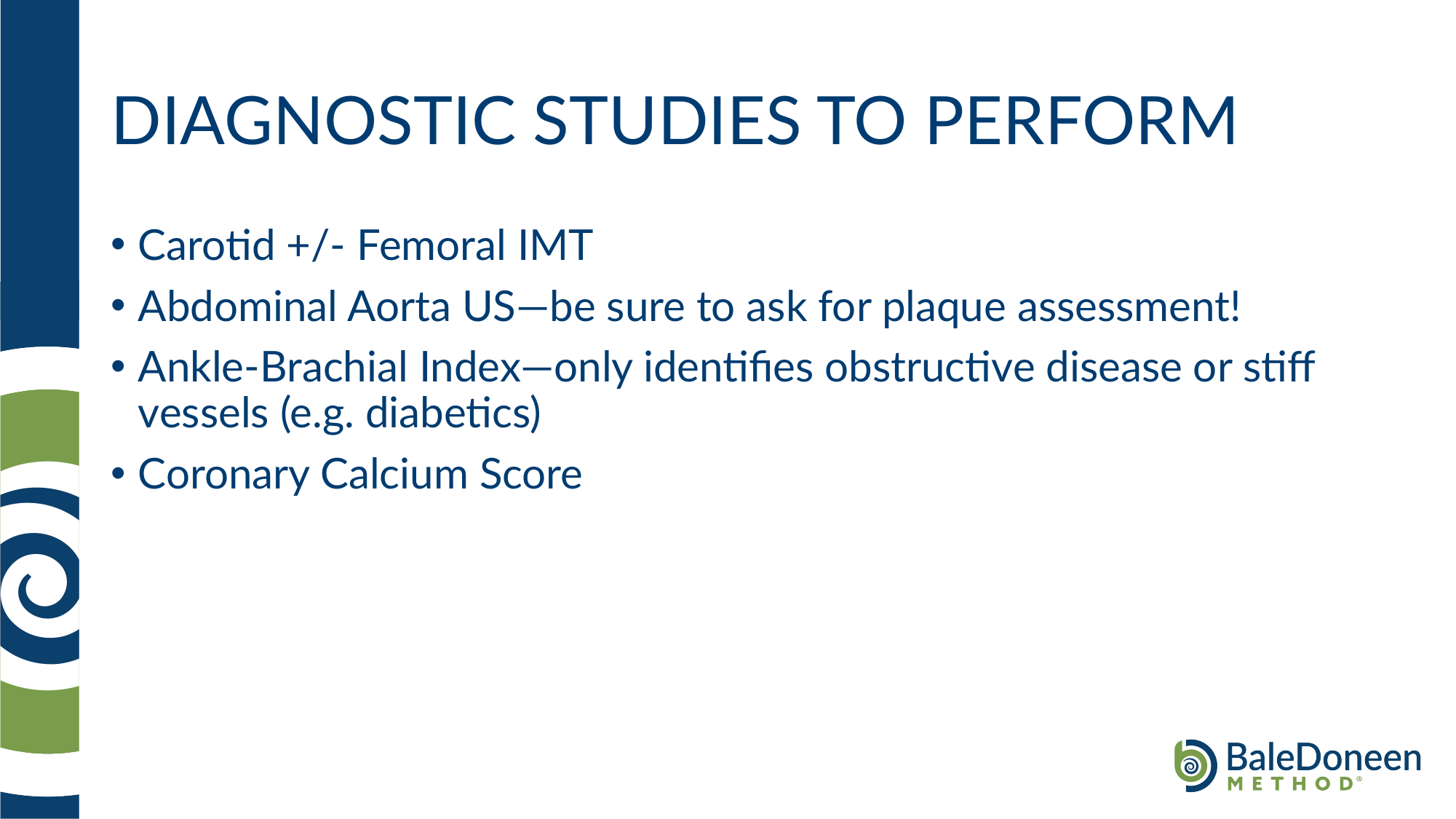

# DIAGNOSTIC STUDIES TO PERFORM
Carotid +/- Femoral IMT
Abdominal Aorta US—be sure to ask for plaque assessment!
Ankle-Brachial Index—only identifies obstructive disease or stiff vessels (e.g. diabetics)
Coronary Calcium Score